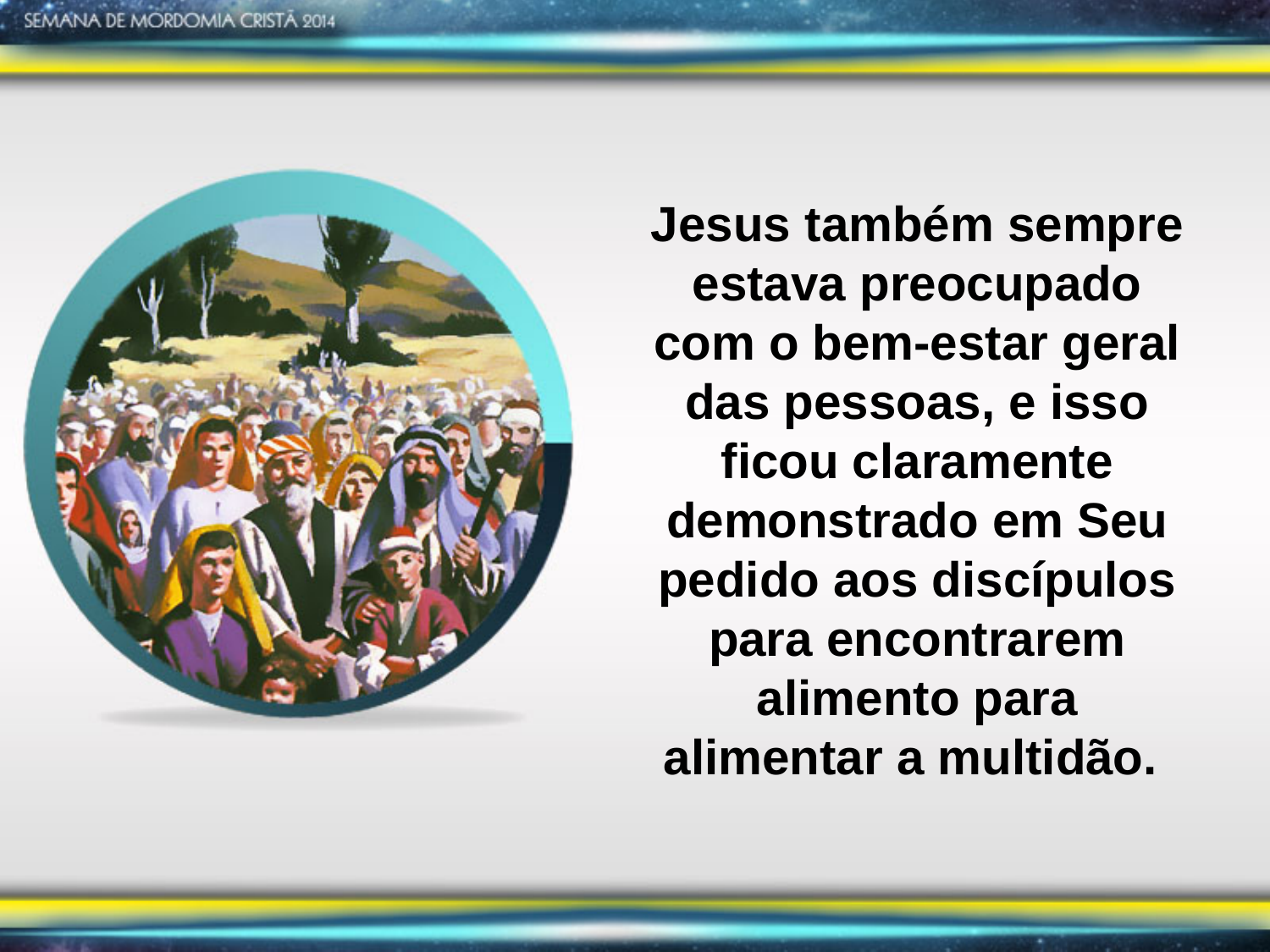

Jesus também sempre estava preocupado com o bem-estar geral das pessoas, e isso ficou claramente demonstrado em Seu pedido aos discípulos para encontrarem alimento para alimentar a multidão.